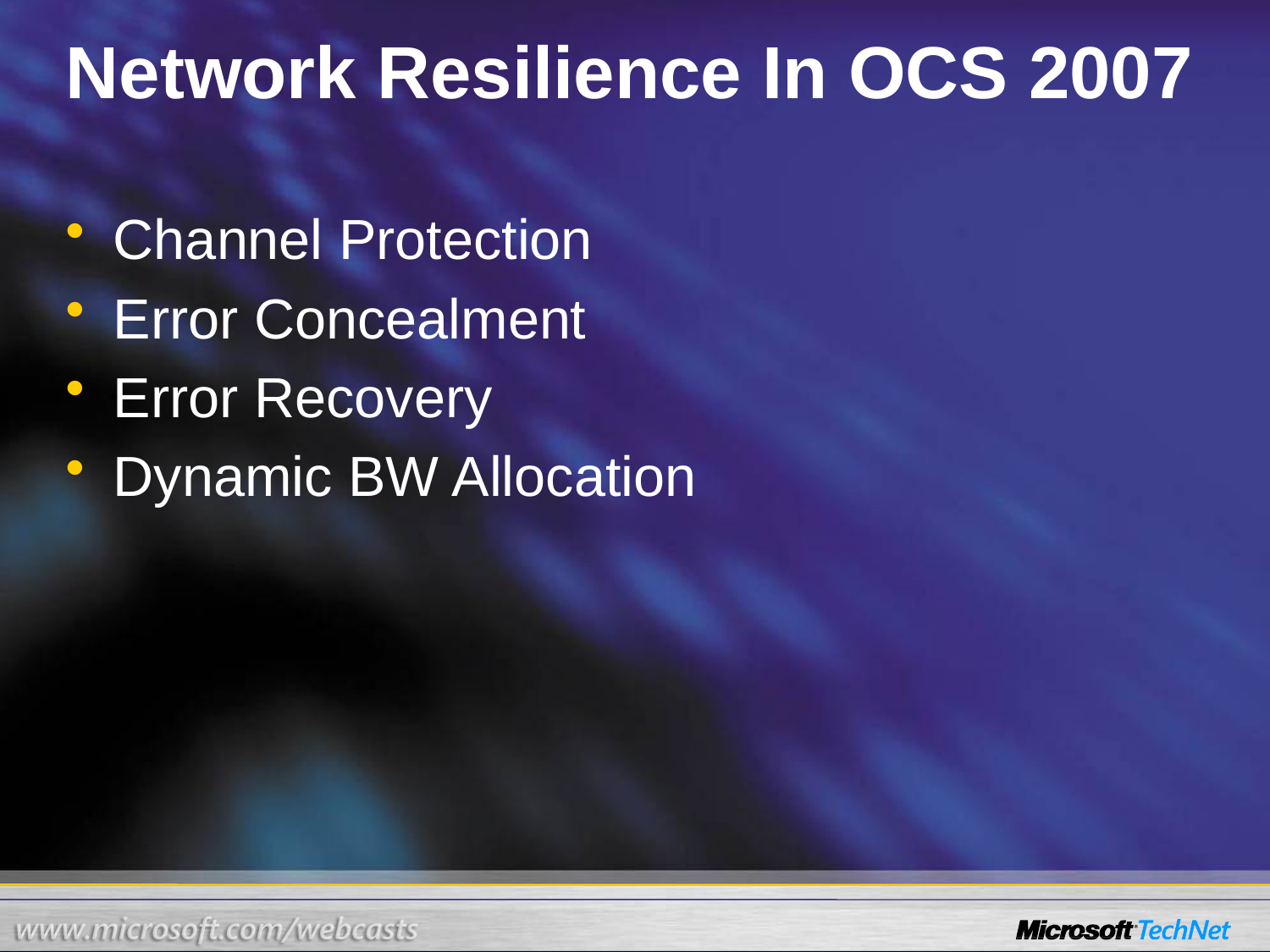

# Network Resilience In OCS 2007
Channel Protection
Error Concealment
Error Recovery
Dynamic BW Allocation